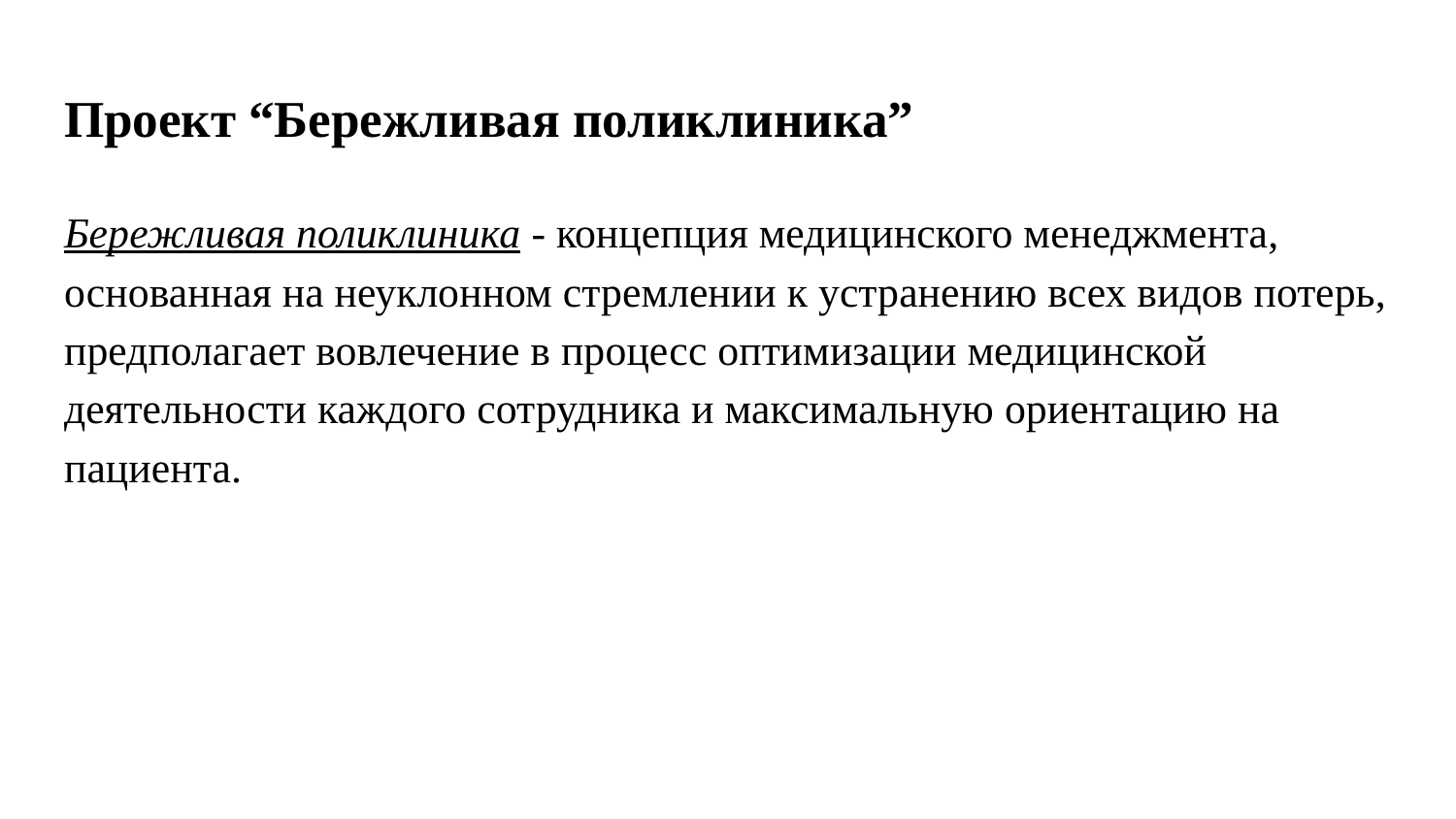

# Проект “Бережливая поликлиника”
Бережливая поликлиника - концепция медицинского менеджмента, основанная на неуклонном стремлении к устранению всех видов потерь, предполагает вовлечение в процесс оптимизации медицинской деятельности каждого сотрудника и максимальную ориентацию на пациента.